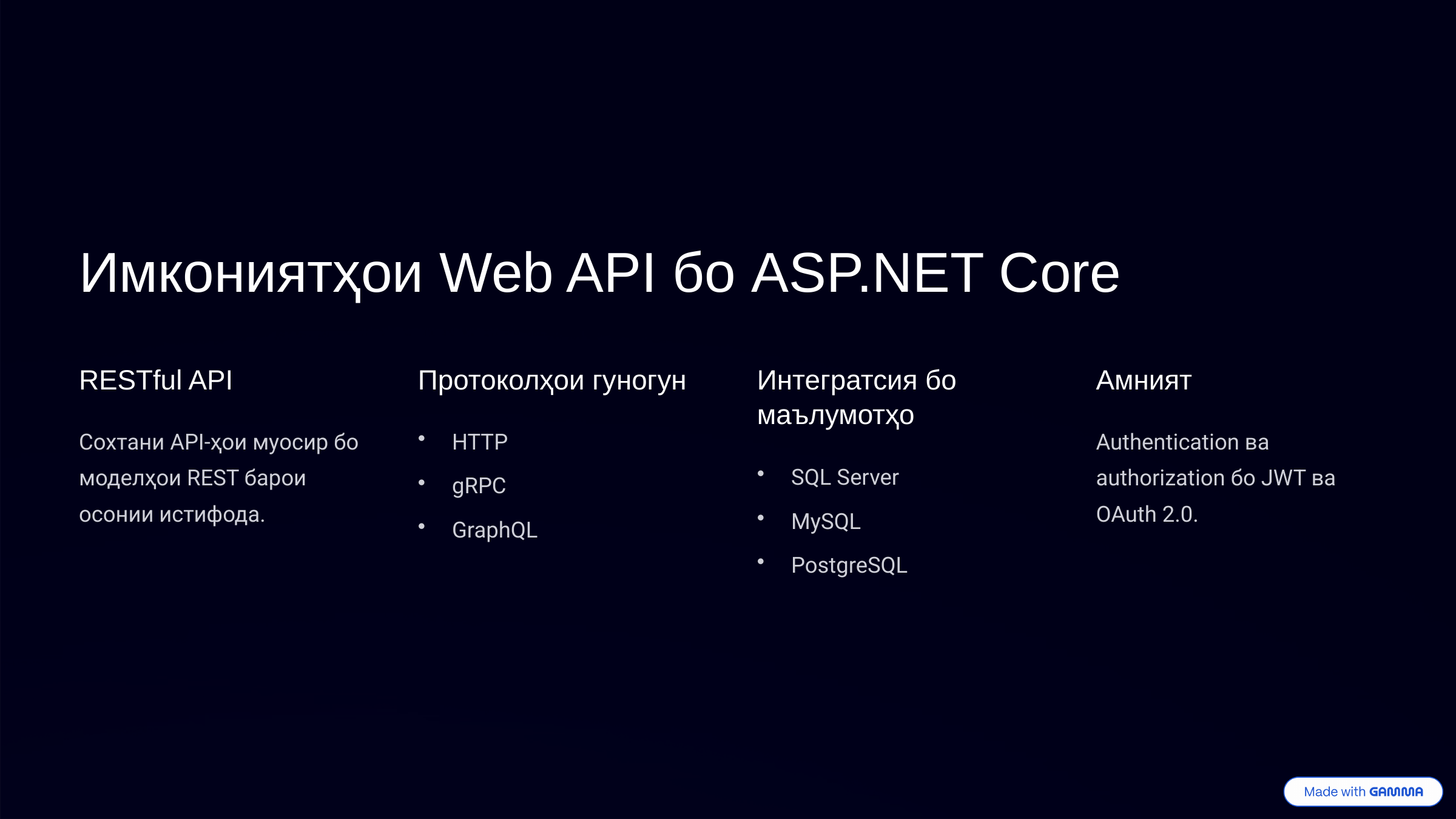

Имкониятҳои Web API бо ASP.NET Core
RESTful API
Протоколҳои гуногун
Интегратсия бо маълумотҳо
Амният
Сохтани API-ҳои муосир бо моделҳои REST барои осонии истифода.
HTTP
Authentication ва authorization бо JWT ва OAuth 2.0.
SQL Server
gRPC
MySQL
GraphQL
PostgreSQL